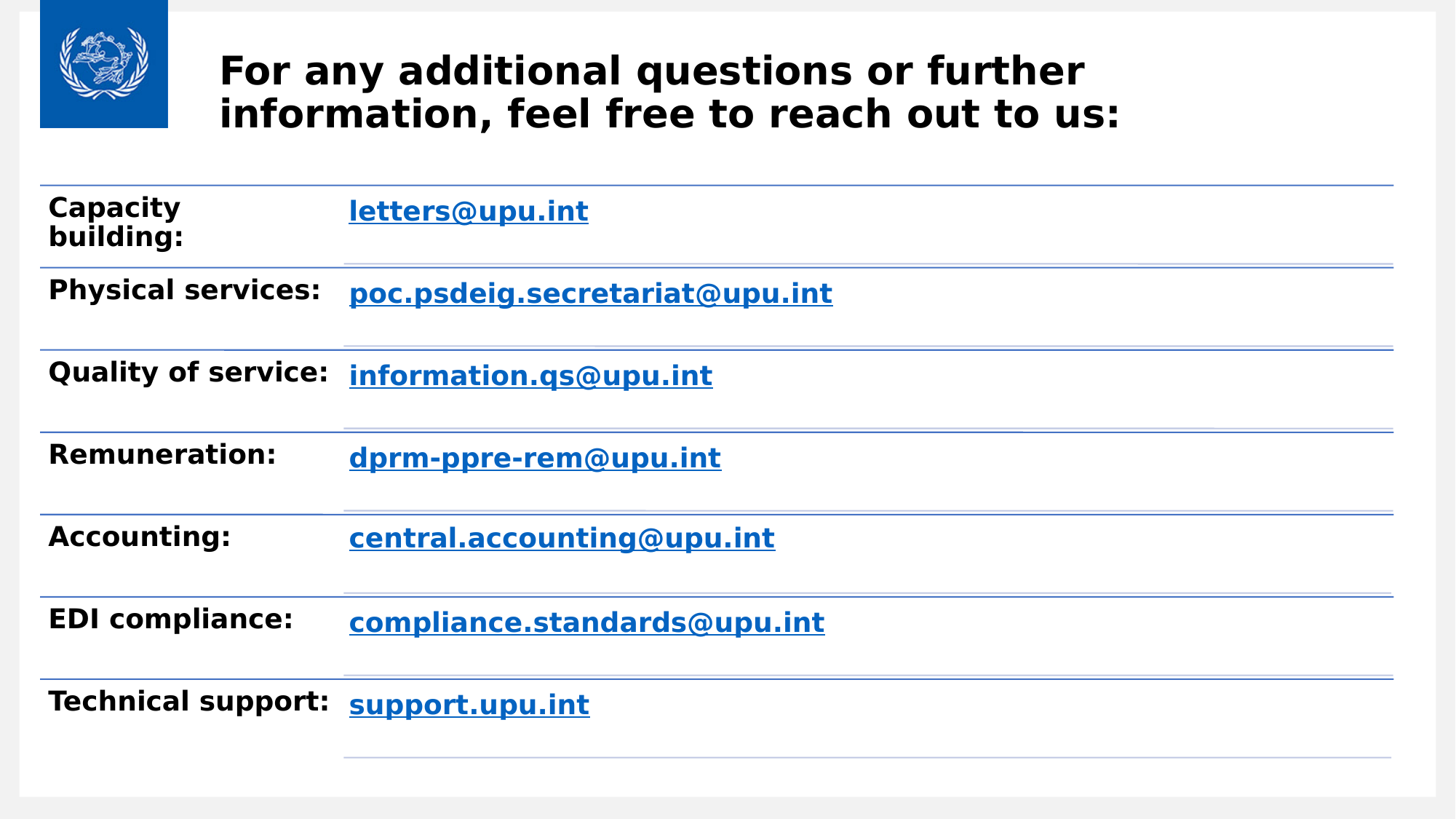

# For any additional questions or further information, feel free to reach out to us:

Capacity building:
letters@upu.int

Physical services:
poc.psdeig.secretariat@upu.int

Quality of service:
information.qs@upu.int

Remuneration:
dprm-ppre-rem@upu.int

Accounting:
central.accounting@upu.int

EDI compliance:
compliance.standards@upu.int

Technical support:
support.upu.int